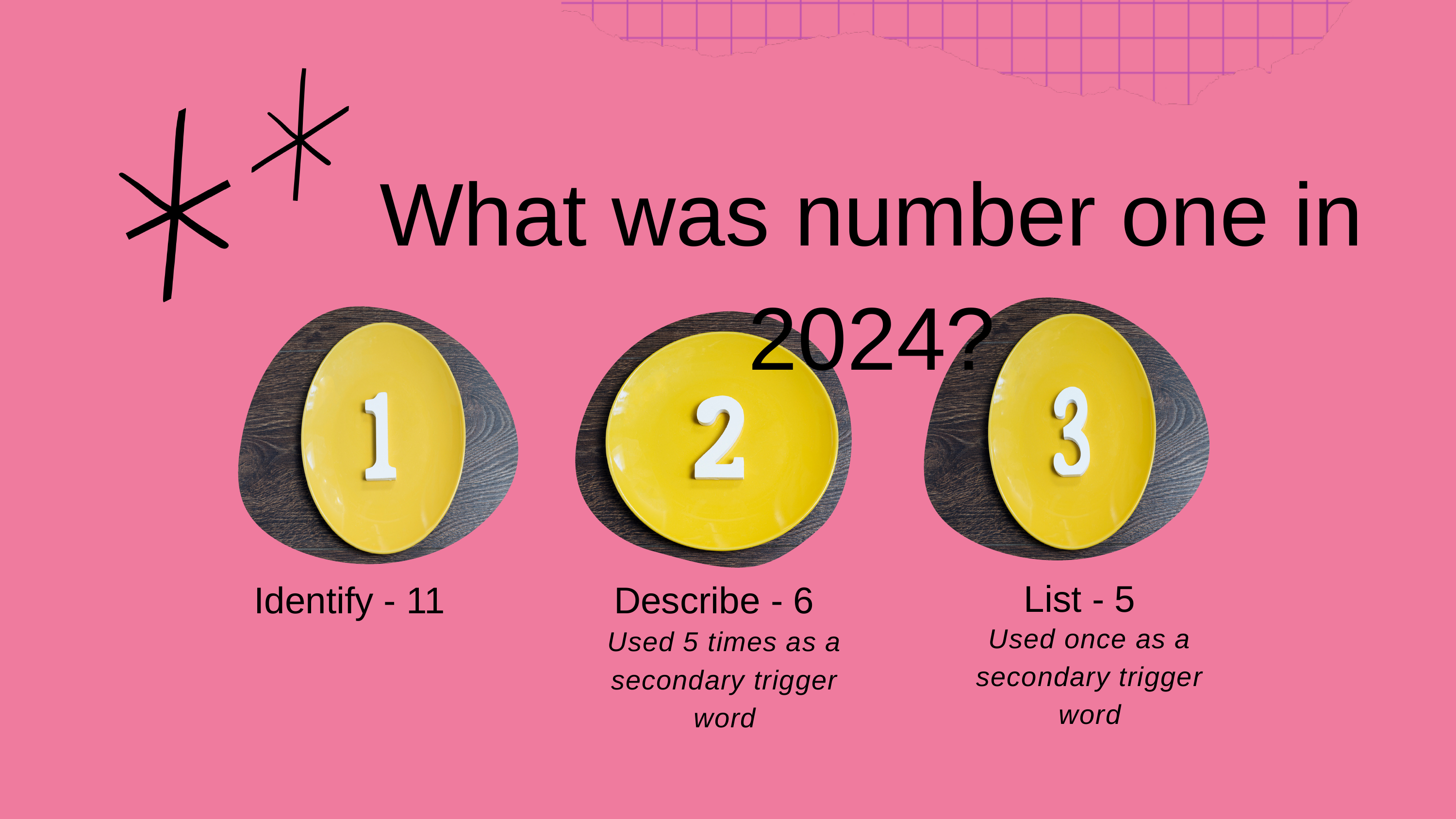

What was number one in 2024?

List - 5
Identify - 11
Describe - 6
Used once as a secondary trigger word
Used 5 times as a secondary trigger word